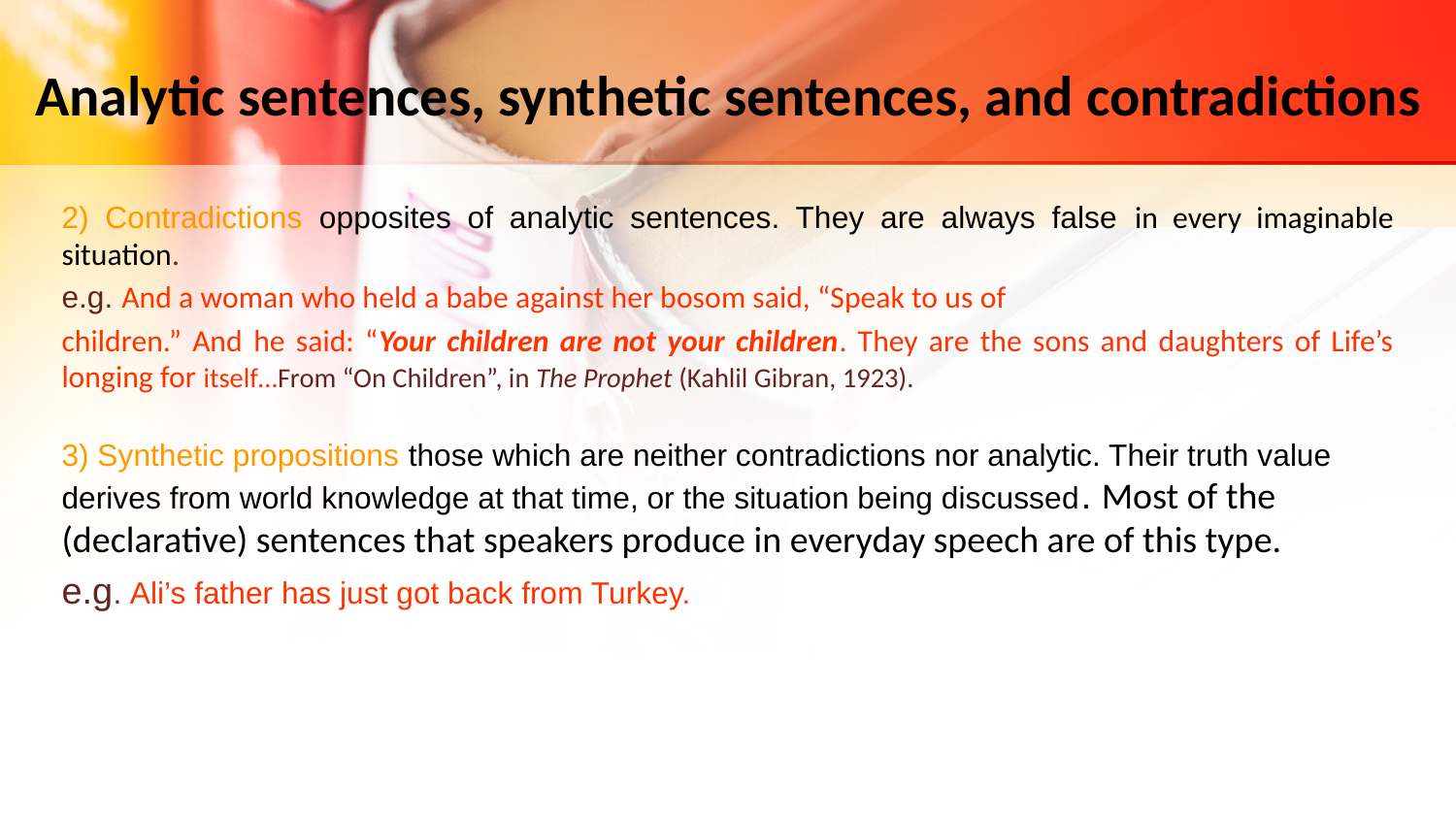

# Analytic sentences, synthetic sentences, and contradictions
2) Contradictions opposites of analytic sentences. They are always false in every imaginable situation.
e.g. And a woman who held a babe against her bosom said, “Speak to us of
children.” And he said: “Your children are not your children. They are the sons and daughters of Life’s longing for itself…From “On Children”, in The Prophet (Kahlil Gibran, 1923).

3) Synthetic propositions those which are neither contradictions nor analytic. Their truth value derives from world knowledge at that time, or the situation being discussed. Most of the (declarative) sentences that speakers produce in everyday speech are of this type.
e.g. Ali’s father has just got back from Turkey.